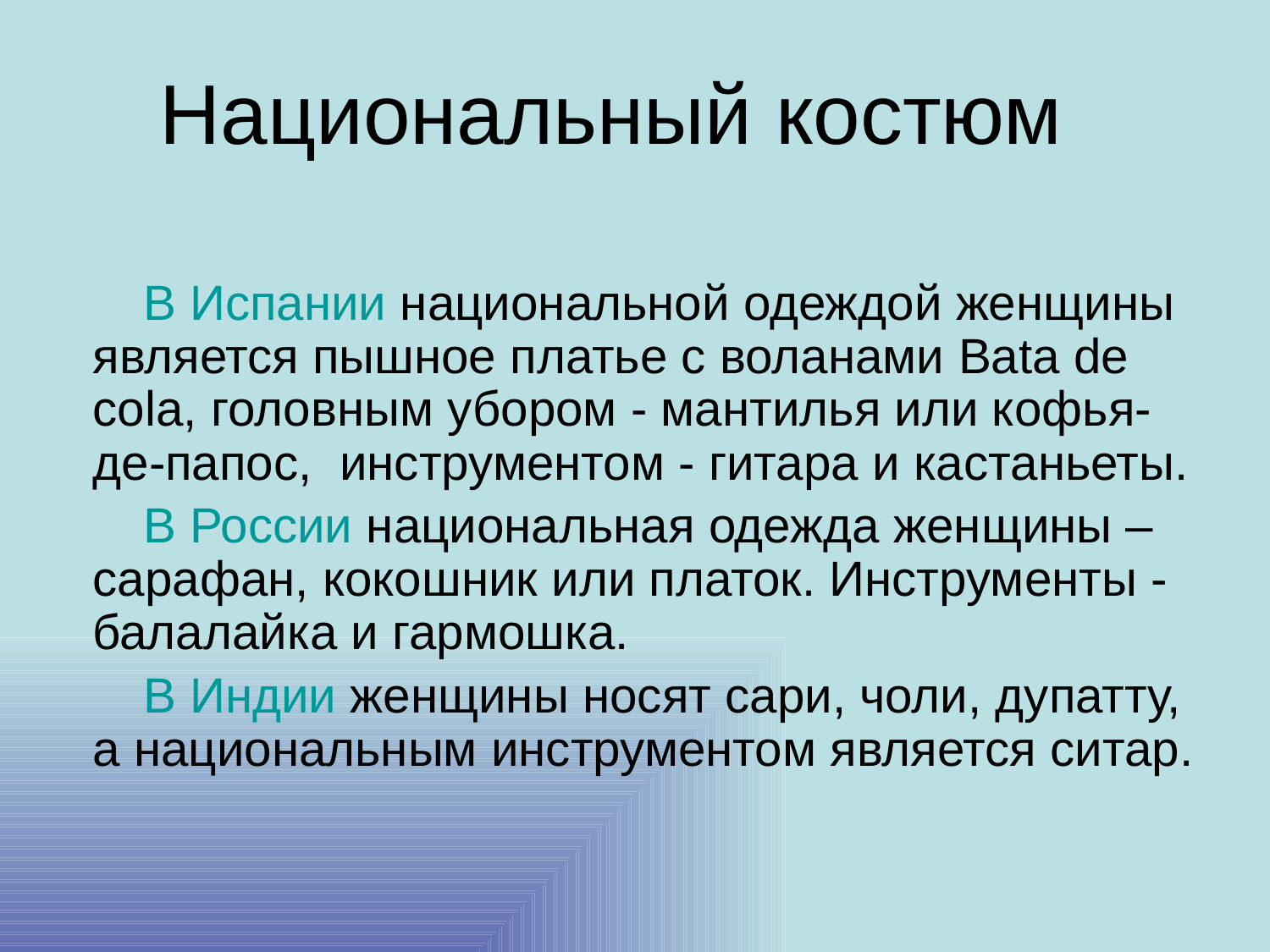

# Национальный костюм
В Испании национальной одеждой женщины является пышное платье с воланами Bata de cola, головным убором - мантилья или кофья-де-папос,  инструментом - гитара и кастаньеты.
В России национальная одежда женщины – сарафан, кокошник или платок. Инструменты - балалайка и гармошка.
В Индии женщины носят сари, чоли, дупатту, а национальным инструментом является ситар.